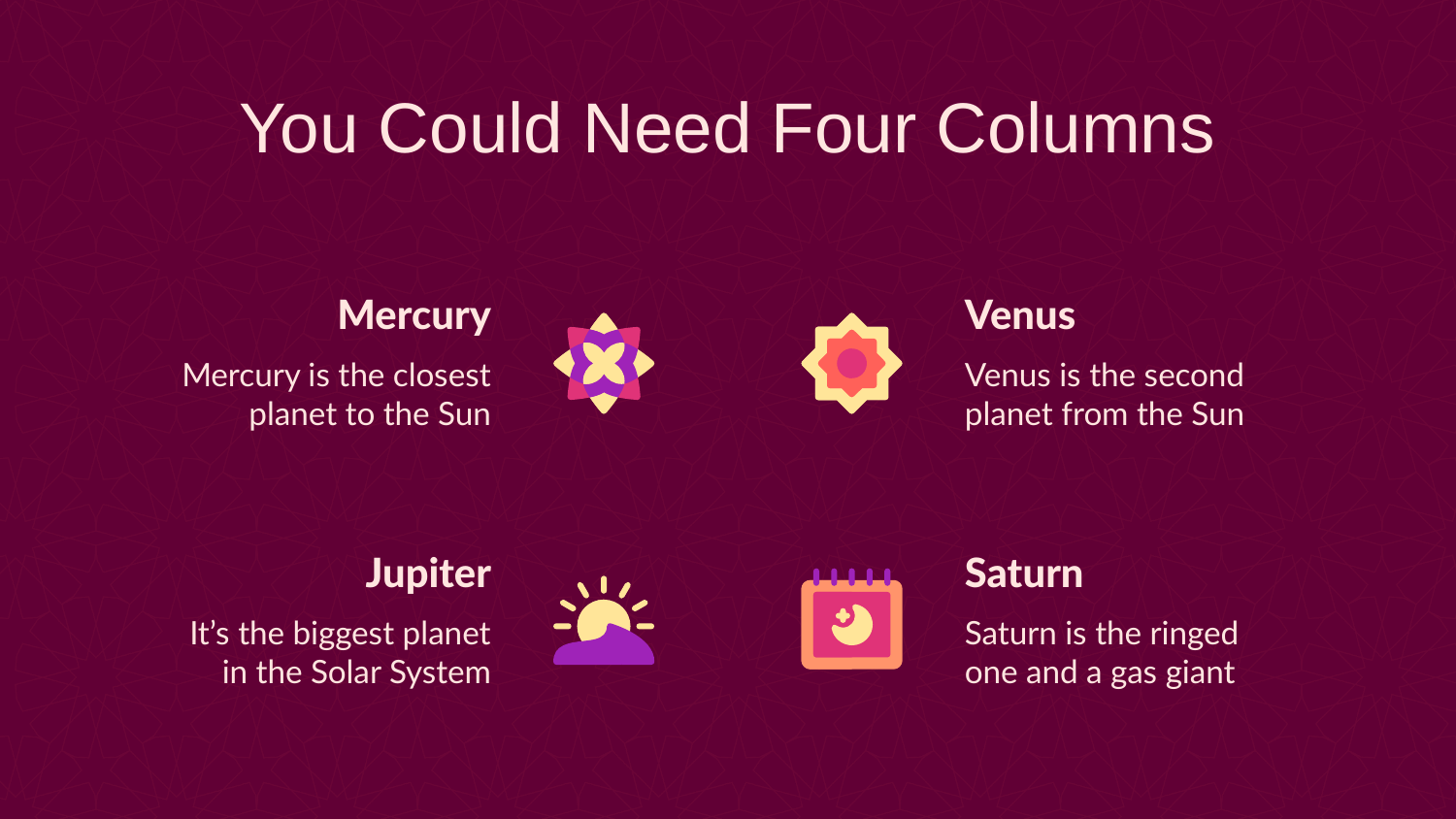

You Could Need Four Columns
Mercury
Venus

Mercury is the closest planet to the Sun

Venus is the second planet from the Sun
# Jupiter
Saturn

It’s the biggest planet in the Solar System
Saturn is the ringed one and a gas giant